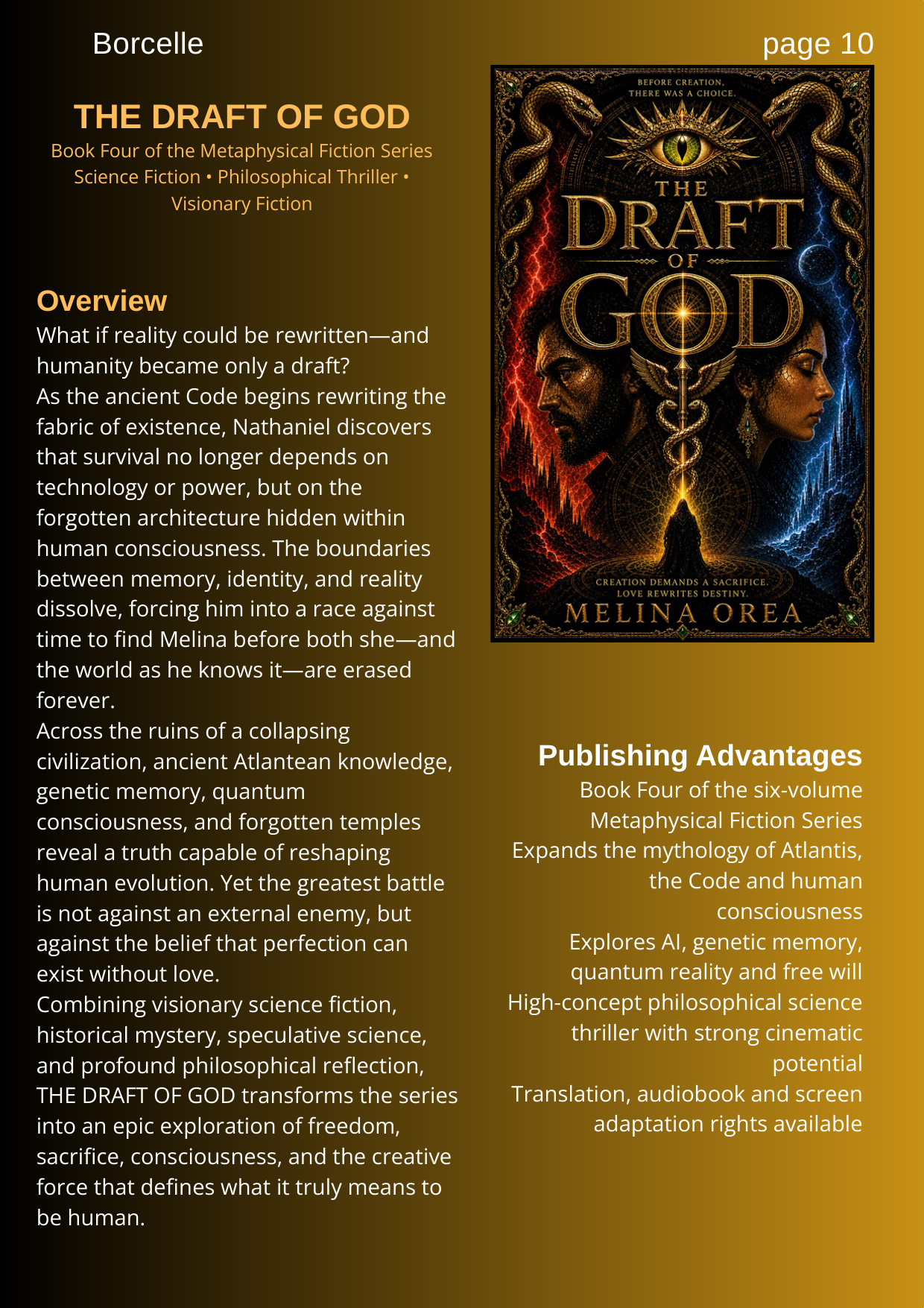

Borcelle
page 10

THE DRAFT OF GOD
Book Four of the Metaphysical Fiction Series
Science Fiction • Philosophical Thriller • Visionary Fiction
Overview
What if reality could be rewritten—and humanity became only a draft?
As the ancient Code begins rewriting the fabric of existence, Nathaniel discovers that survival no longer depends on technology or power, but on the forgotten architecture hidden within human consciousness. The boundaries between memory, identity, and reality dissolve, forcing him into a race against time to find Melina before both she—and the world as he knows it—are erased forever.
Across the ruins of a collapsing civilization, ancient Atlantean knowledge, genetic memory, quantum consciousness, and forgotten temples reveal a truth capable of reshaping human evolution. Yet the greatest battle is not against an external enemy, but against the belief that perfection can exist without love.
Combining visionary science fiction, historical mystery, speculative science, and profound philosophical reflection, THE DRAFT OF GOD transforms the series into an epic exploration of freedom, sacrifice, consciousness, and the creative force that defines what it truly means to be human.

Publishing Advantages
Book Four of the six-volume Metaphysical Fiction Series
Expands the mythology of Atlantis, the Code and human consciousness
Explores AI, genetic memory, quantum reality and free will
High-concept philosophical science thriller with strong cinematic potential
Translation, audiobook and screen adaptation rights available